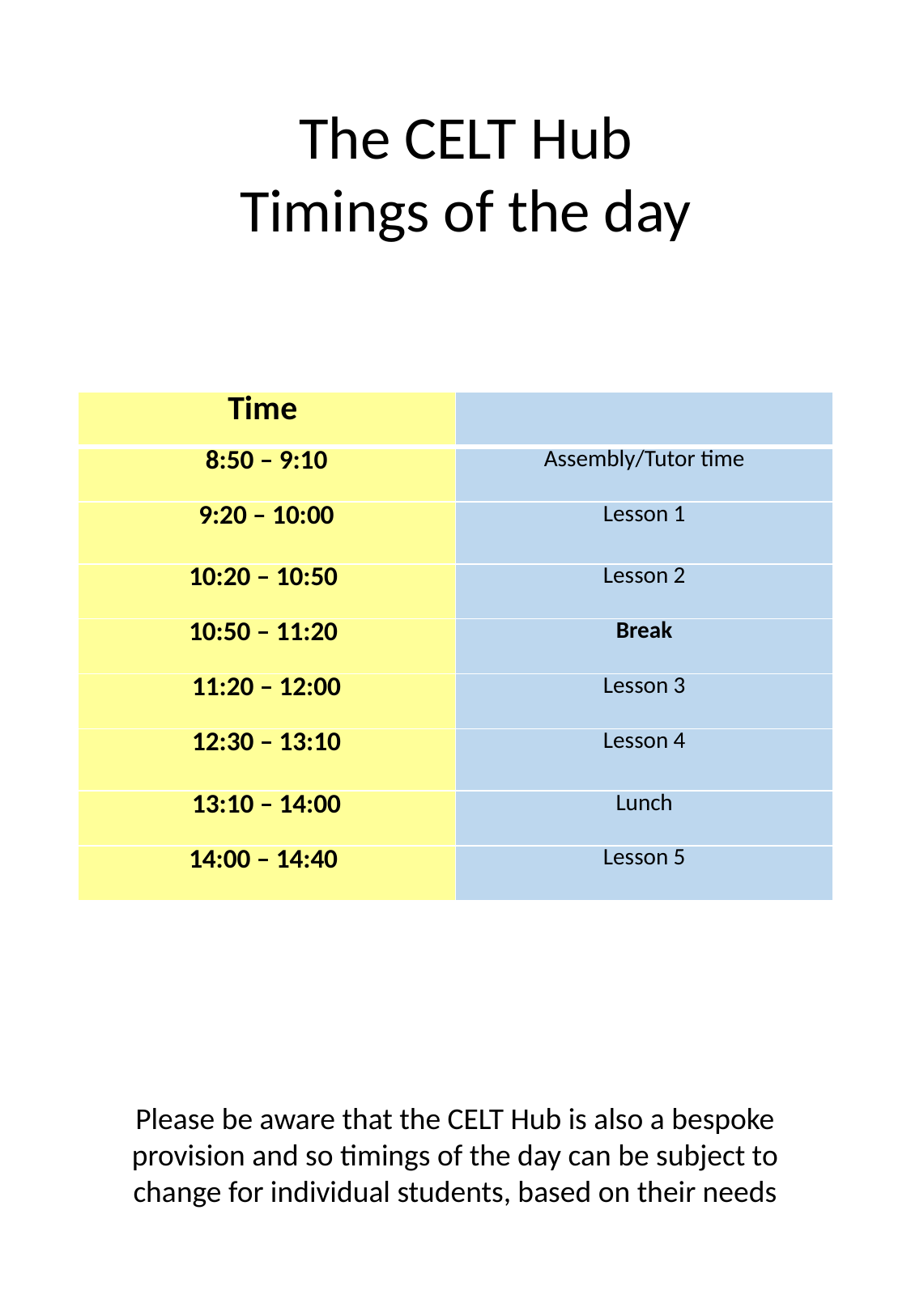

The CELT Hub
Timings of the day
| Time |  |
| --- | --- |
| 8:50 – 9:10 | Assembly/Tutor time |
| 9:20 – 10:00 | Lesson 1 |
| 10:20 – 10:50 | Lesson 2 |
| 10:50 – 11:20 | Break |
| 11:20 – 12:00 | Lesson 3 |
| 12:30 – 13:10 | Lesson 4 |
| 13:10 – 14:00 | Lunch |
| 14:00 – 14:40 | Lesson 5 |
Please be aware that the CELT Hub is also a bespoke provision and so timings of the day can be subject to change for individual students, based on their needs